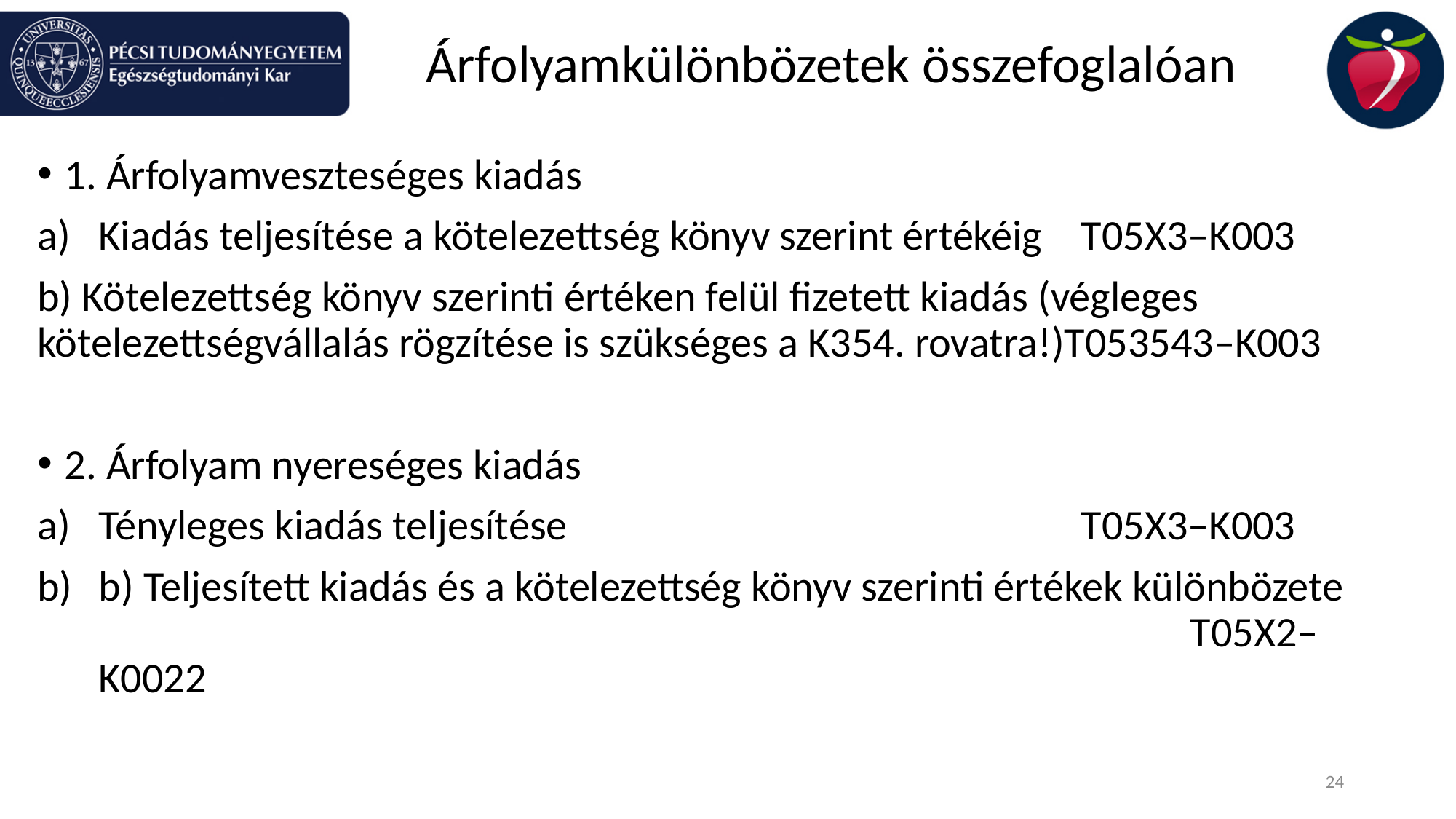

# Árfolyamkülönbözetek összefoglalóan
1. Árfolyamveszteséges kiadás
Kiadás teljesítése a kötelezettség könyv szerint értékéig	T05X3–K003
b) Kötelezettség könyv szerinti értéken felül fizetett kiadás (végleges kötelezettségvállalás rögzítése is szükséges a K354. rovatra!)T053543–K003

2. Árfolyam nyereséges kiadás
Tényleges kiadás teljesítése					T05X3–K003
b) Teljesített kiadás és a kötelezettség könyv szerinti értékek különbözete										T05X2–K0022
24